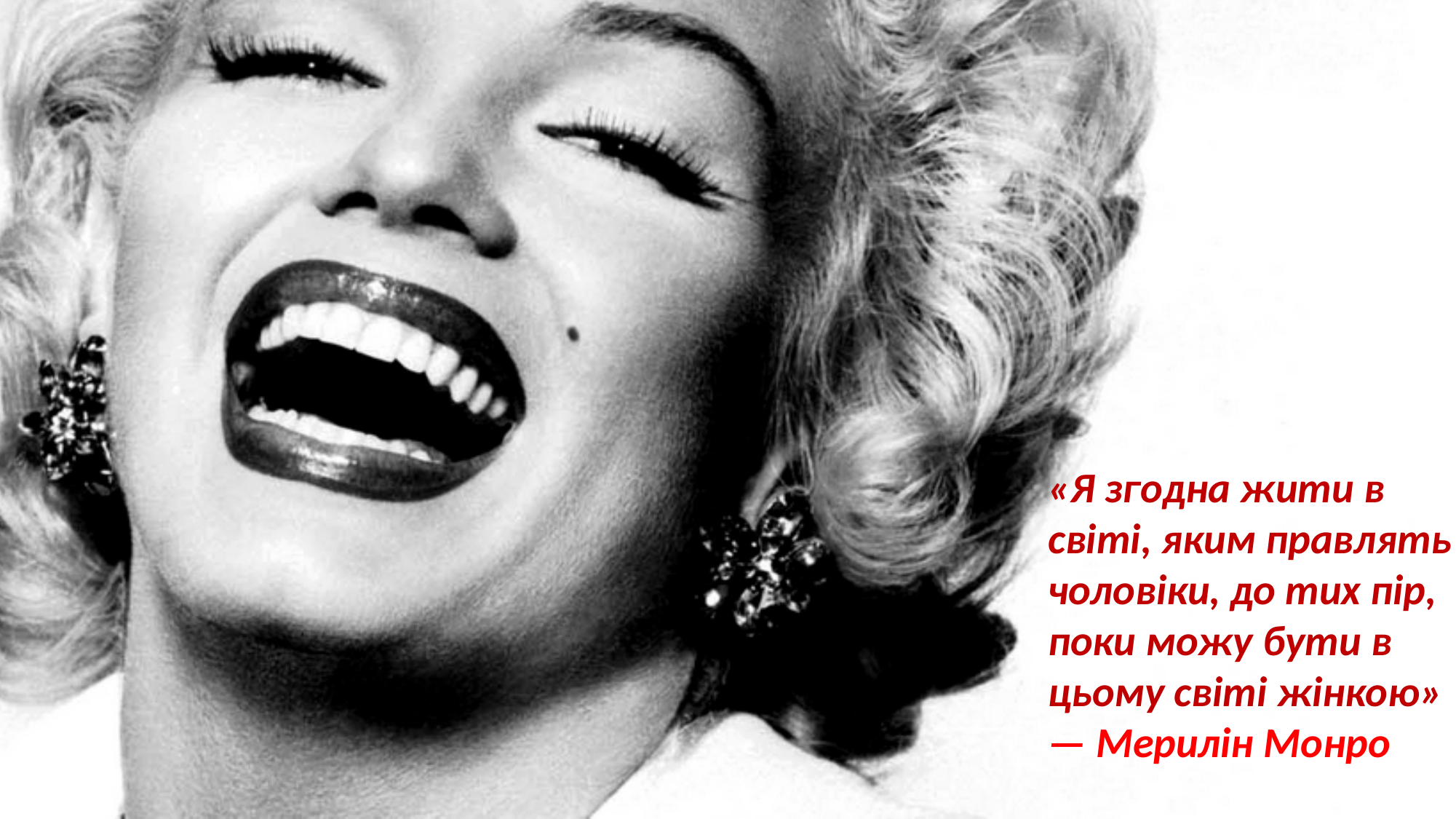

«Я згодна жити в світі, яким правлять чоловіки, до тих пір, поки можу бути в цьому світі жінкою»
— Мерилін Монро